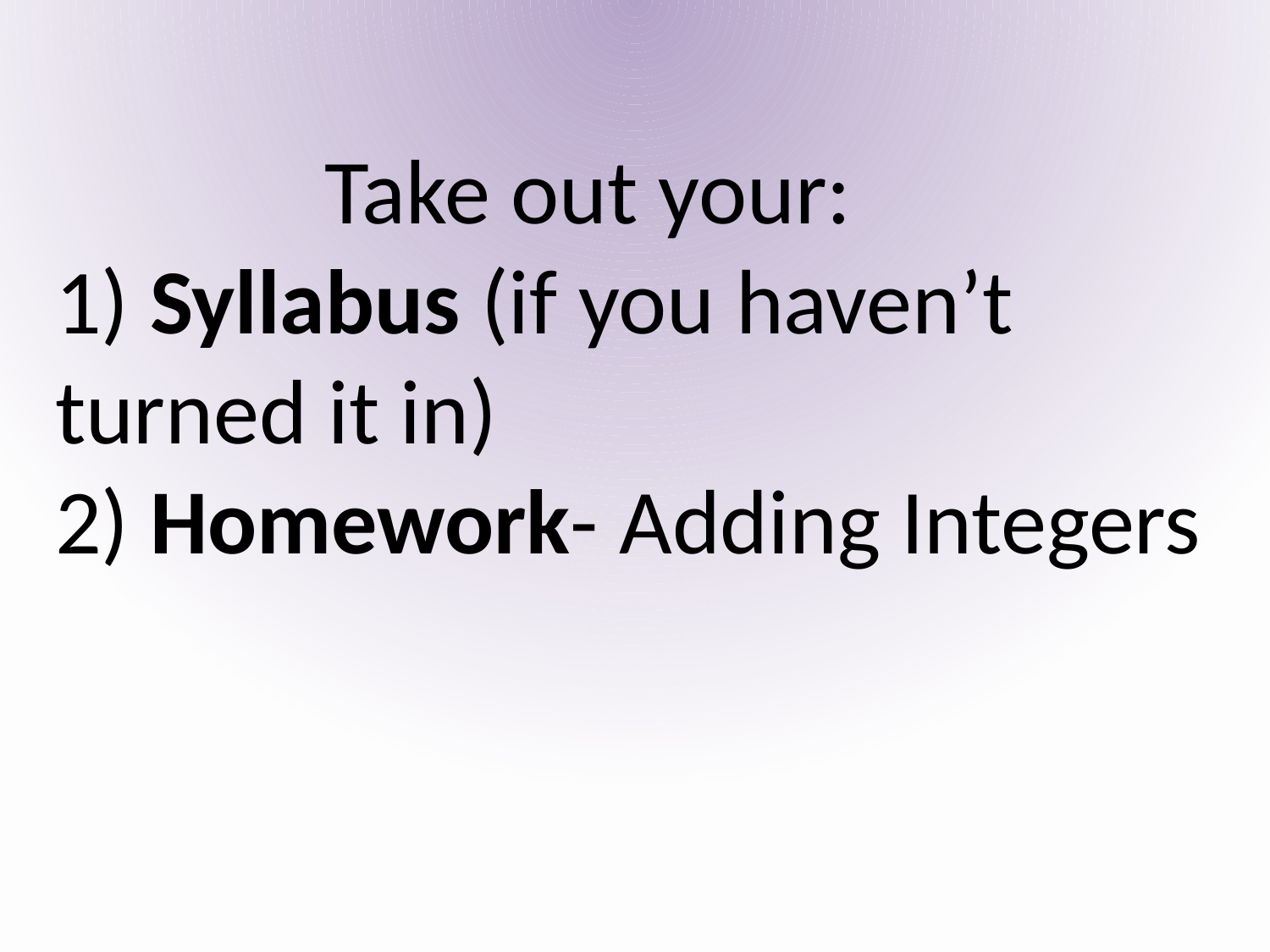

# Take out your: 1) Syllabus (if you haven’t turned it in) 2) Homework- Adding Integers